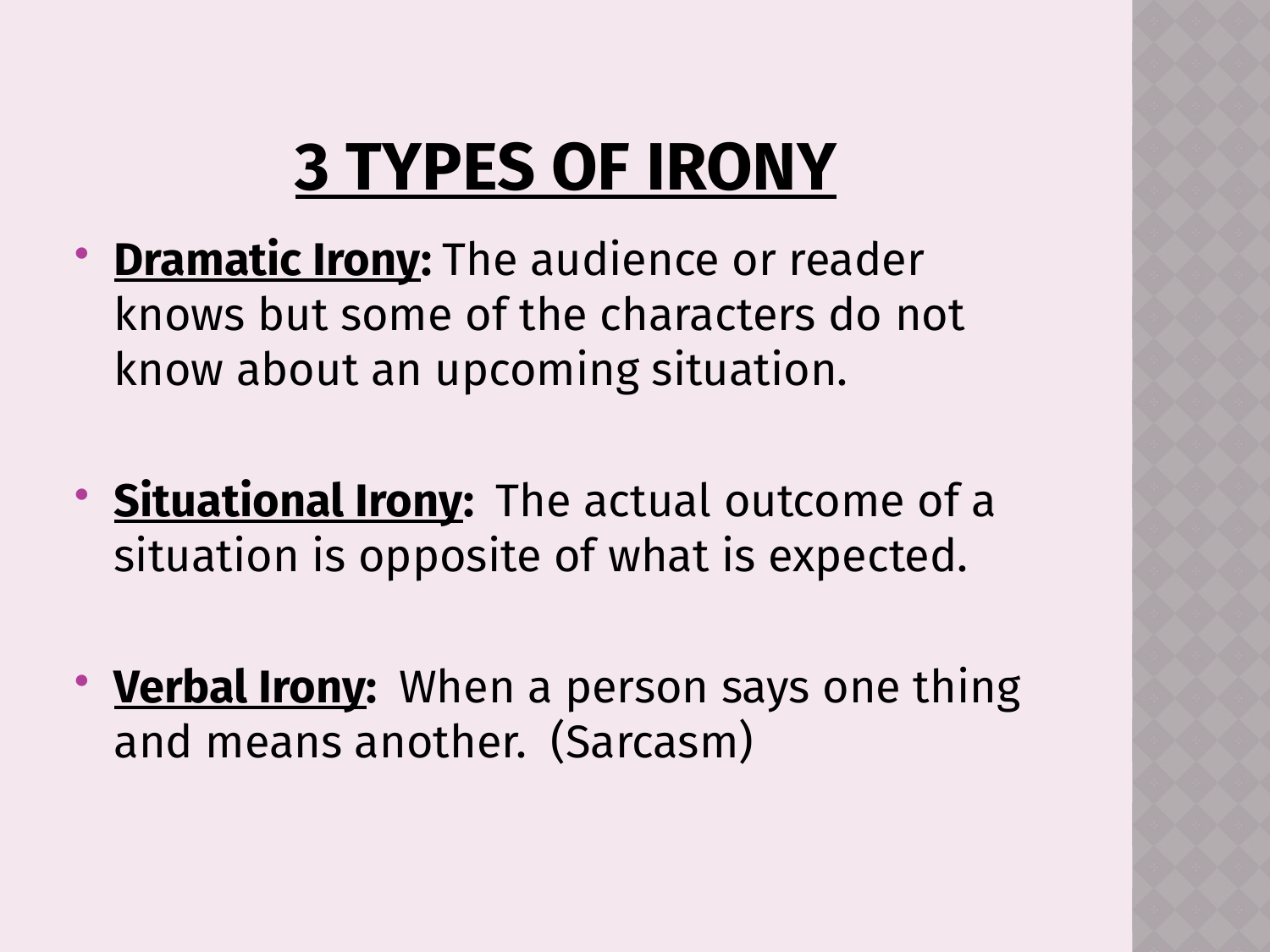

# 3 Types of Irony
Dramatic Irony: The audience or reader knows but some of the characters do not know about an upcoming situation.

Situational Irony:  The actual outcome of a situation is opposite of what is expected.

Verbal Irony:  When a person says one thing and means another.  (Sarcasm)